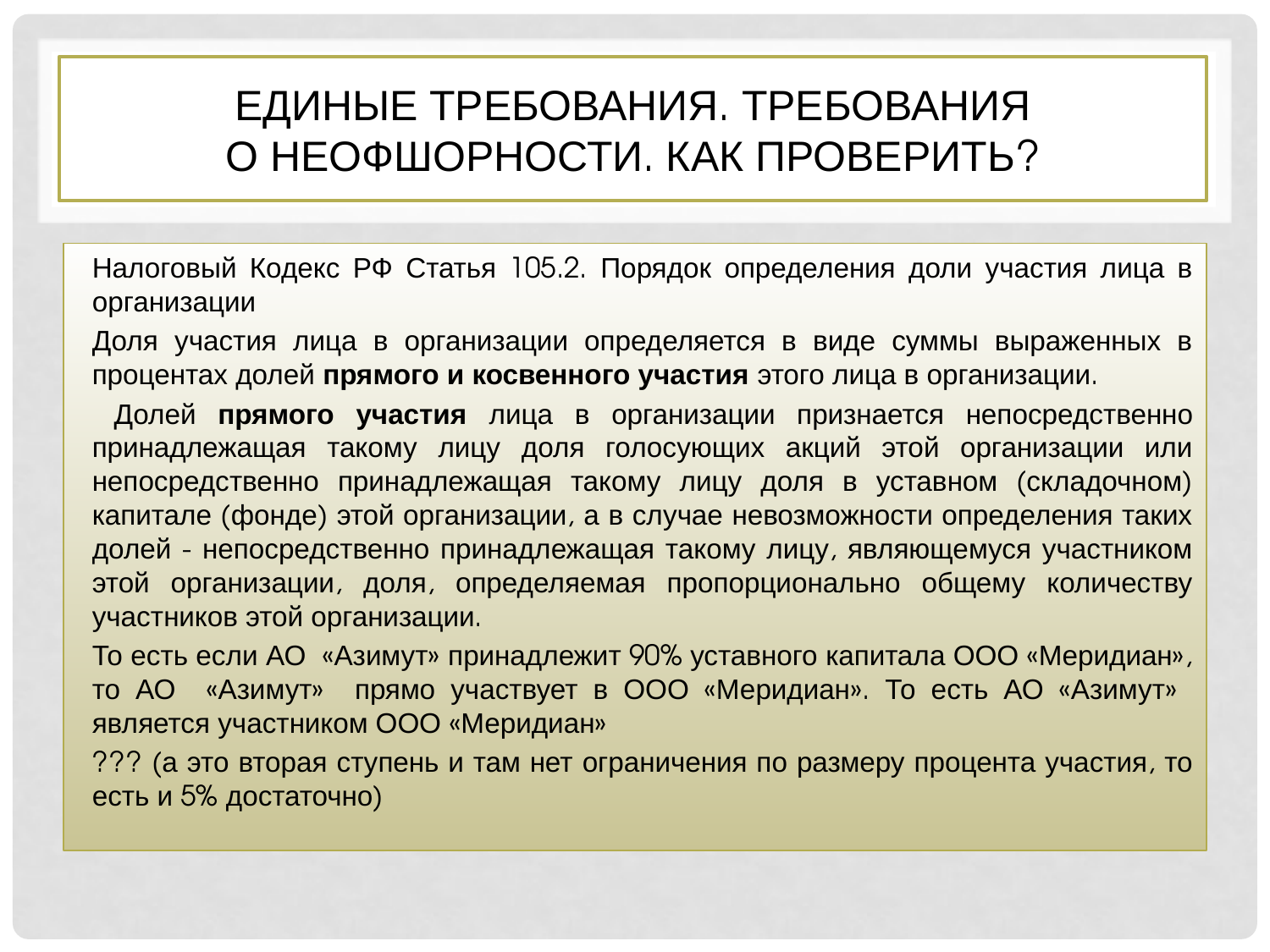

# ЕДИНЫЕ ТРЕБОВАНИЯ. требования о неофшорности. Как проверить?
Налоговый Кодекс РФ Статья 105.2. Порядок определения доли участия лица в организации
Доля участия лица в организации определяется в виде суммы выраженных в процентах долей прямого и косвенного участия этого лица в организации.
 Долей прямого участия лица в организации признается непосредственно принадлежащая такому лицу доля голосующих акций этой организации или непосредственно принадлежащая такому лицу доля в уставном (складочном) капитале (фонде) этой организации, а в случае невозможности определения таких долей - непосредственно принадлежащая такому лицу, являющемуся участником этой организации, доля, определяемая пропорционально общему количеству участников этой организации.
То есть если АО  «Азимут» принадлежит 90% уставного капитала ООО «Меридиан», то АО  «Азимут»  прямо участвует в ООО «Меридиан». То есть АО «Азимут»  является участником ООО «Меридиан»
??? (а это вторая ступень и там нет ограничения по размеру процента участия, то есть и 5% достаточно)